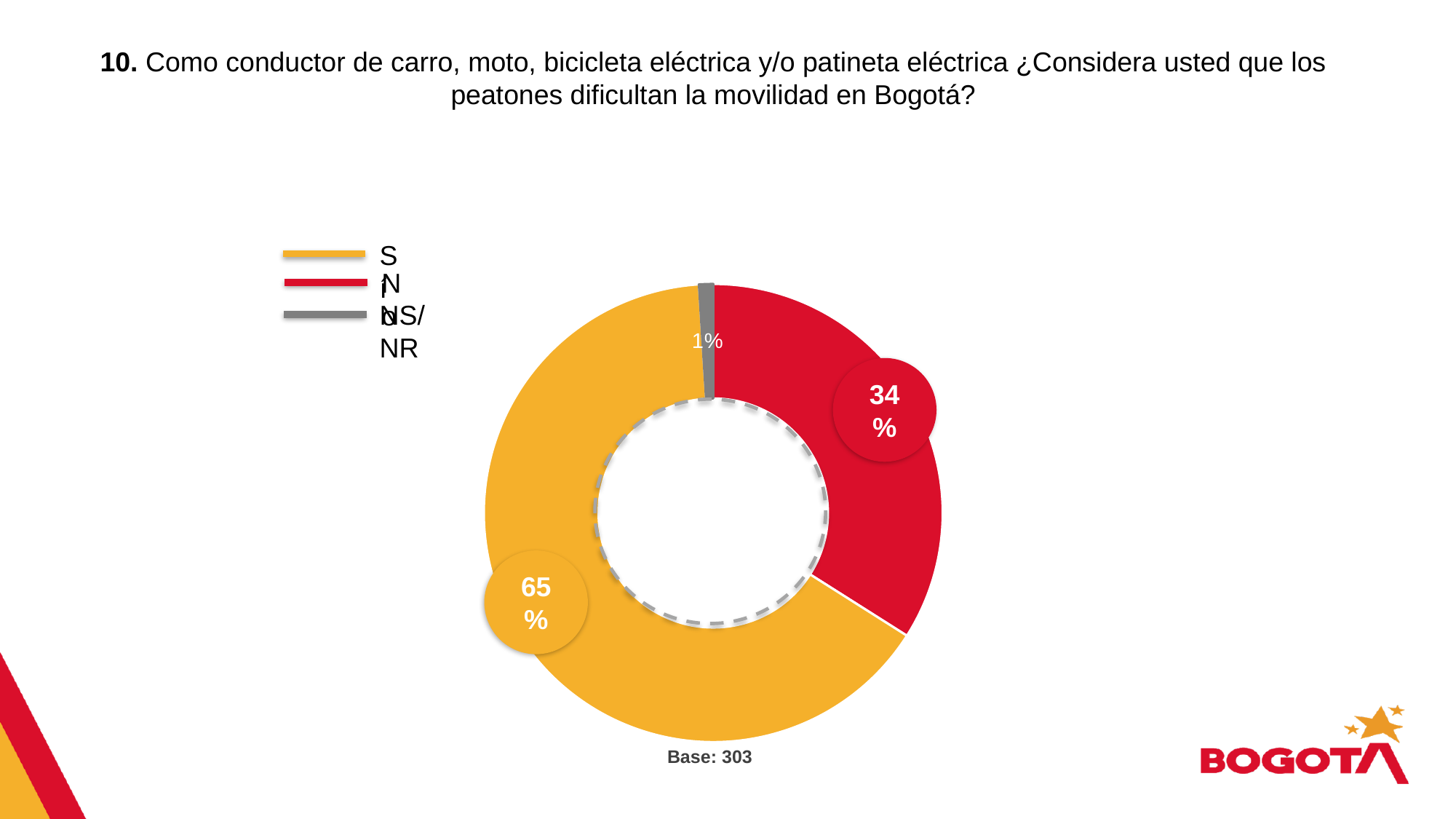

10. Como conductor de carro, moto, bicicleta eléctrica y/o patineta eléctrica ¿Considera usted que los peatones dificultan la movilidad en Bogotá?
Sí

### Chart

| Category | Columna1 |
|---|---|
| No | 0.34 |
| Si | 0.65 |
| NX/NR | 0.01 |
No
NS/NR
34%

65%
Base: 303